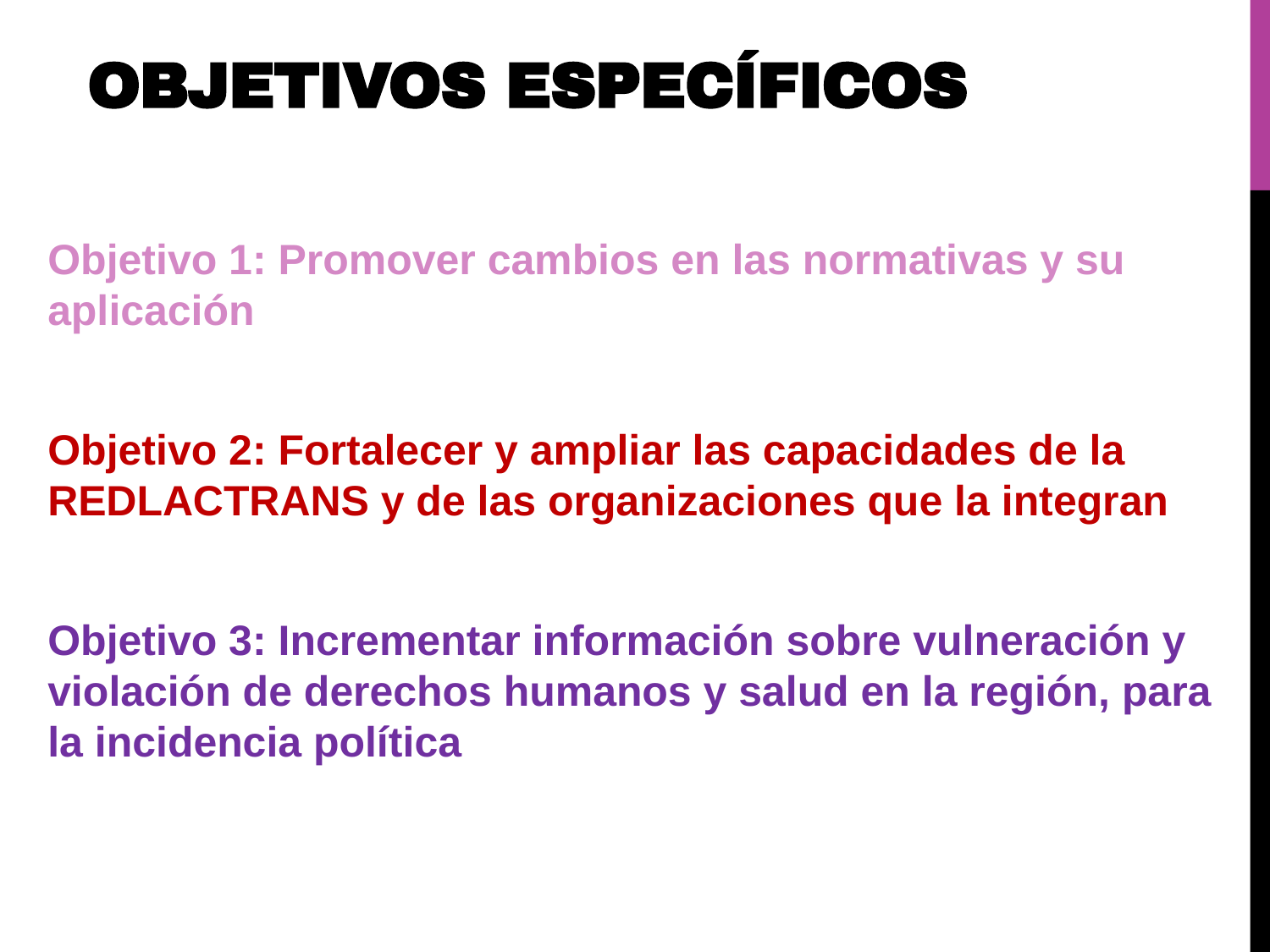

# OBJETIVOS específicos

Objetivo 1: Promover cambios en las normativas y su aplicación

Objetivo 2: Fortalecer y ampliar las capacidades de la REDLACTRANS y de las organizaciones que la integran

Objetivo 3: Incrementar información sobre vulneración y violación de derechos humanos y salud en la región, para la incidencia política